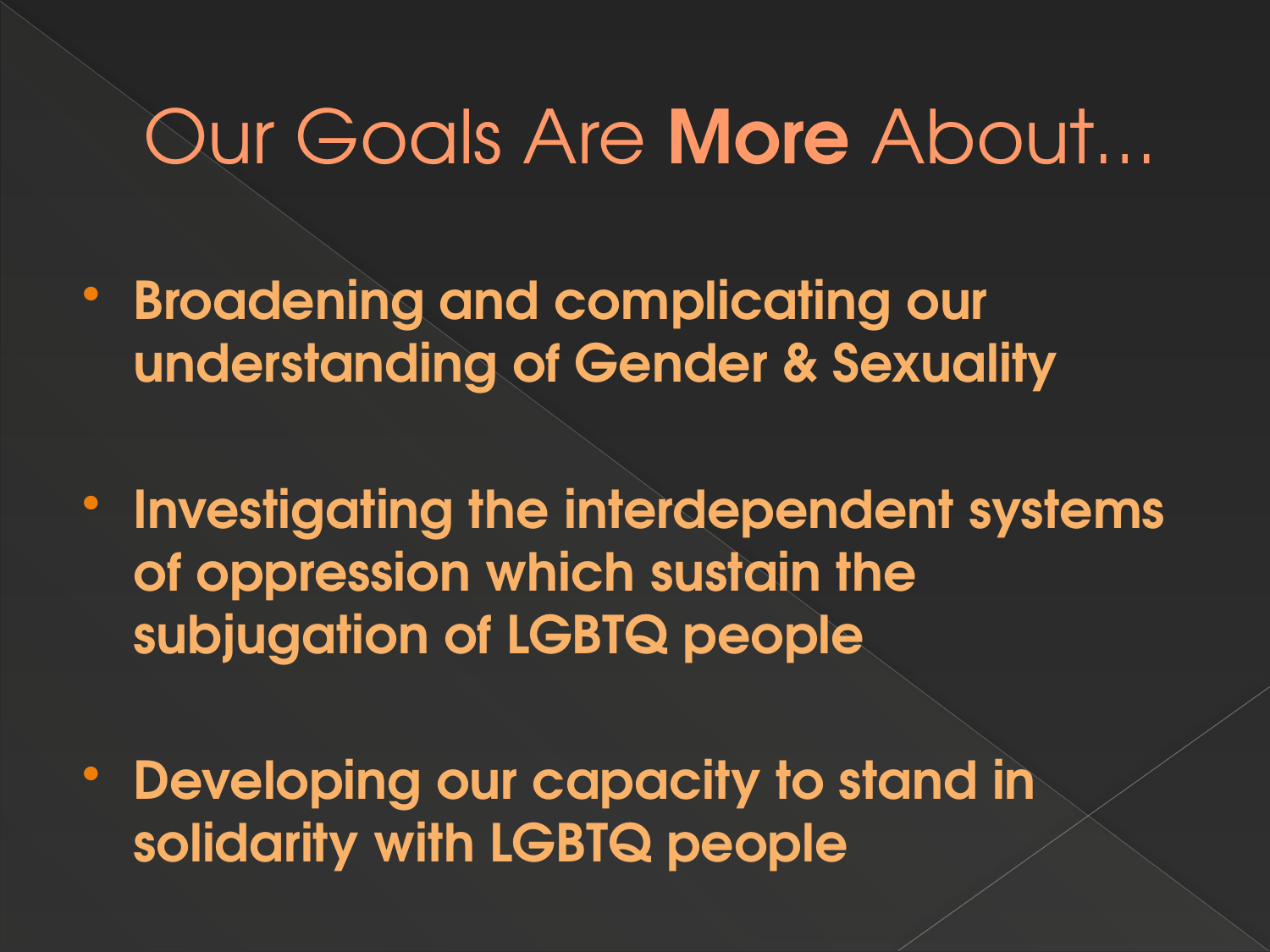

# Our Goals Are More About…
Broadening and complicating our understanding of Gender & Sexuality

Investigating the interdependent systems of oppression which sustain the subjugation of LGBTQ people

Developing our capacity to stand in solidarity with LGBTQ people